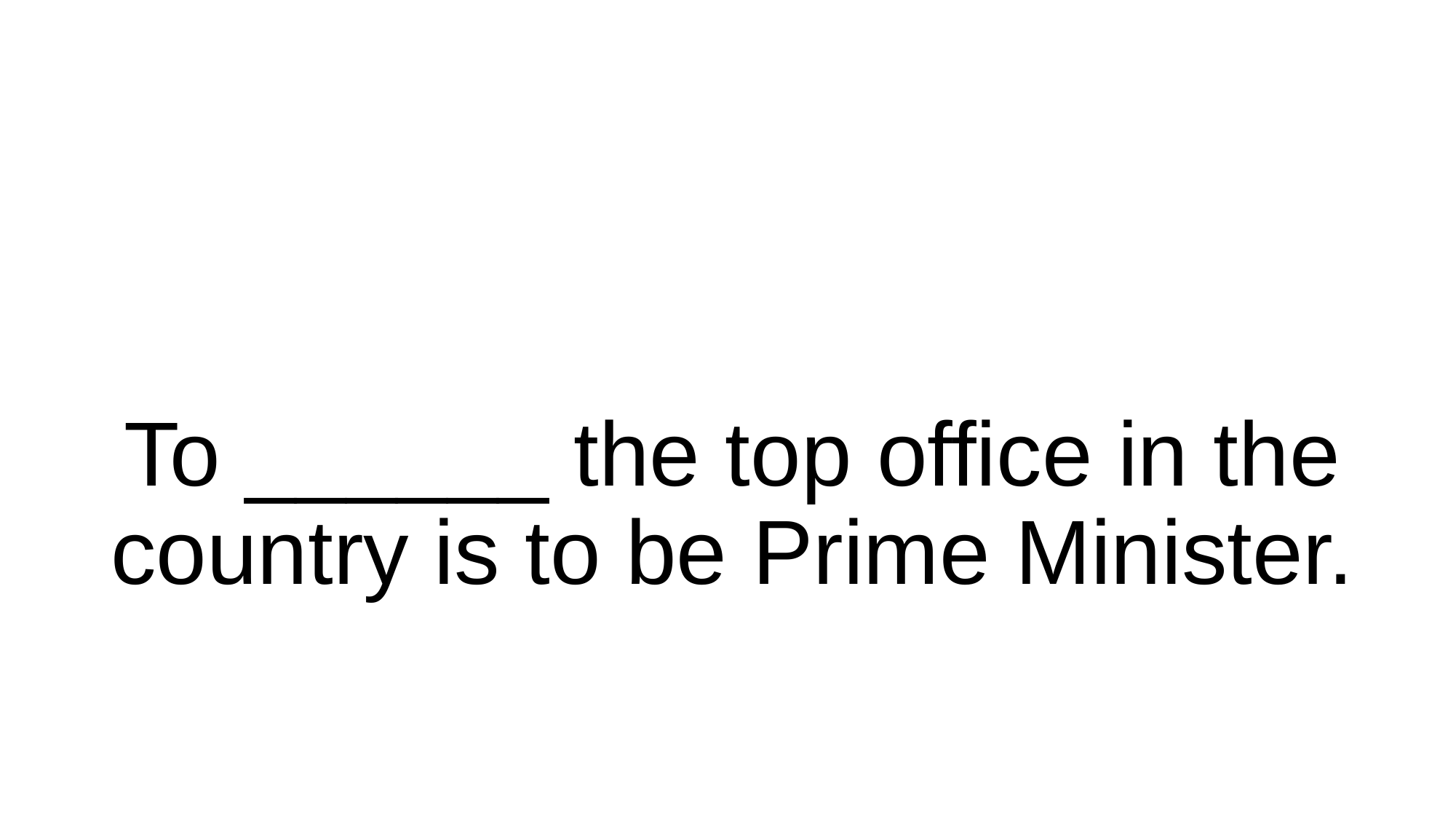

# To ______ the top office in the country is to be Prime Minister.